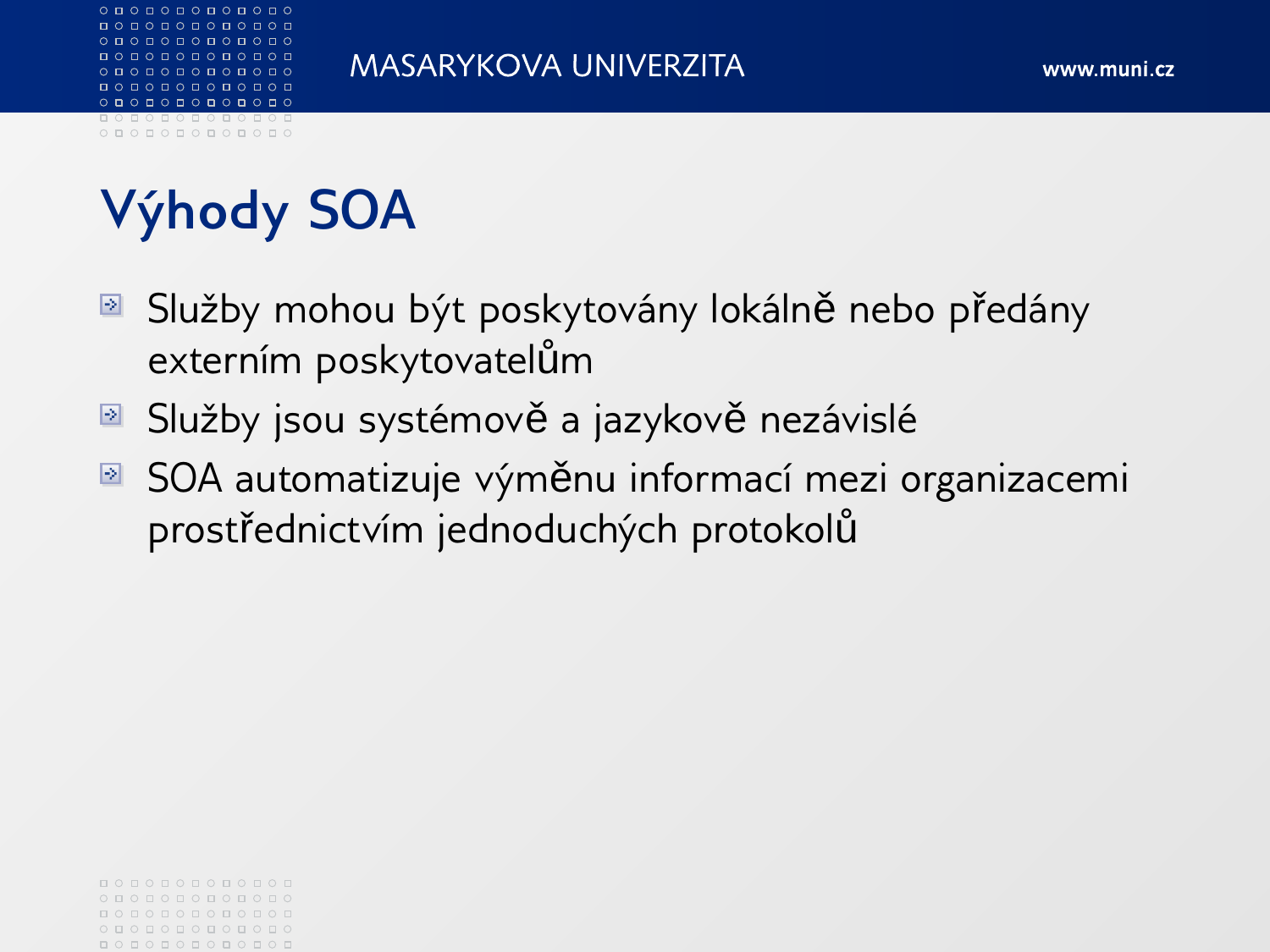

# Výhody SOA
Služby mohou být poskytovány lokálně nebo předány externím poskytovatelům
Služby jsou systémově a jazykově nezávislé
SOA automatizuje výměnu informací mezi organizacemi prostřednictvím jednoduchých protokolů